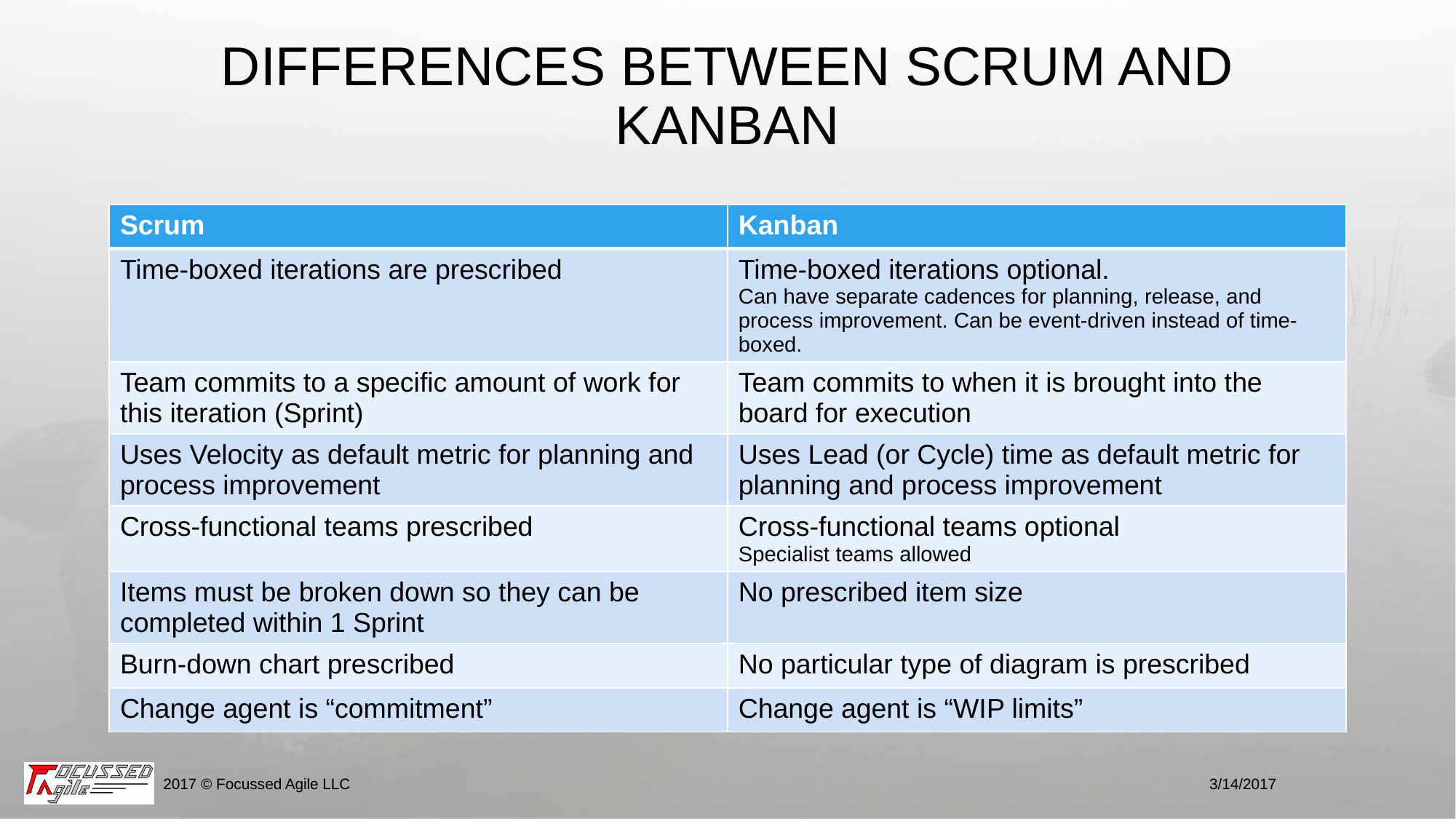

# Differences Between Scrum And Kanban
| Scrum | Kanban |
| --- | --- |
| Time-boxed iterations are prescribed | Time-boxed iterations optional. Can have separate cadences for planning, release, and process improvement. Can be event-driven instead of time-boxed. |
| Team commits to a specific amount of work for this iteration (Sprint) | Team commits to when it is brought into the board for execution |
| Uses Velocity as default metric for planning and process improvement | Uses Lead (or Cycle) time as default metric for planning and process improvement |
| Cross-functional teams prescribed | Cross-functional teams optional Specialist teams allowed |
| Items must be broken down so they can be completed within 1 Sprint | No prescribed item size |
| Burn-down chart prescribed | No particular type of diagram is prescribed |
| Change agent is “commitment” | Change agent is “WIP limits” |
2017 © Focussed Agile LLC
3/14/2017